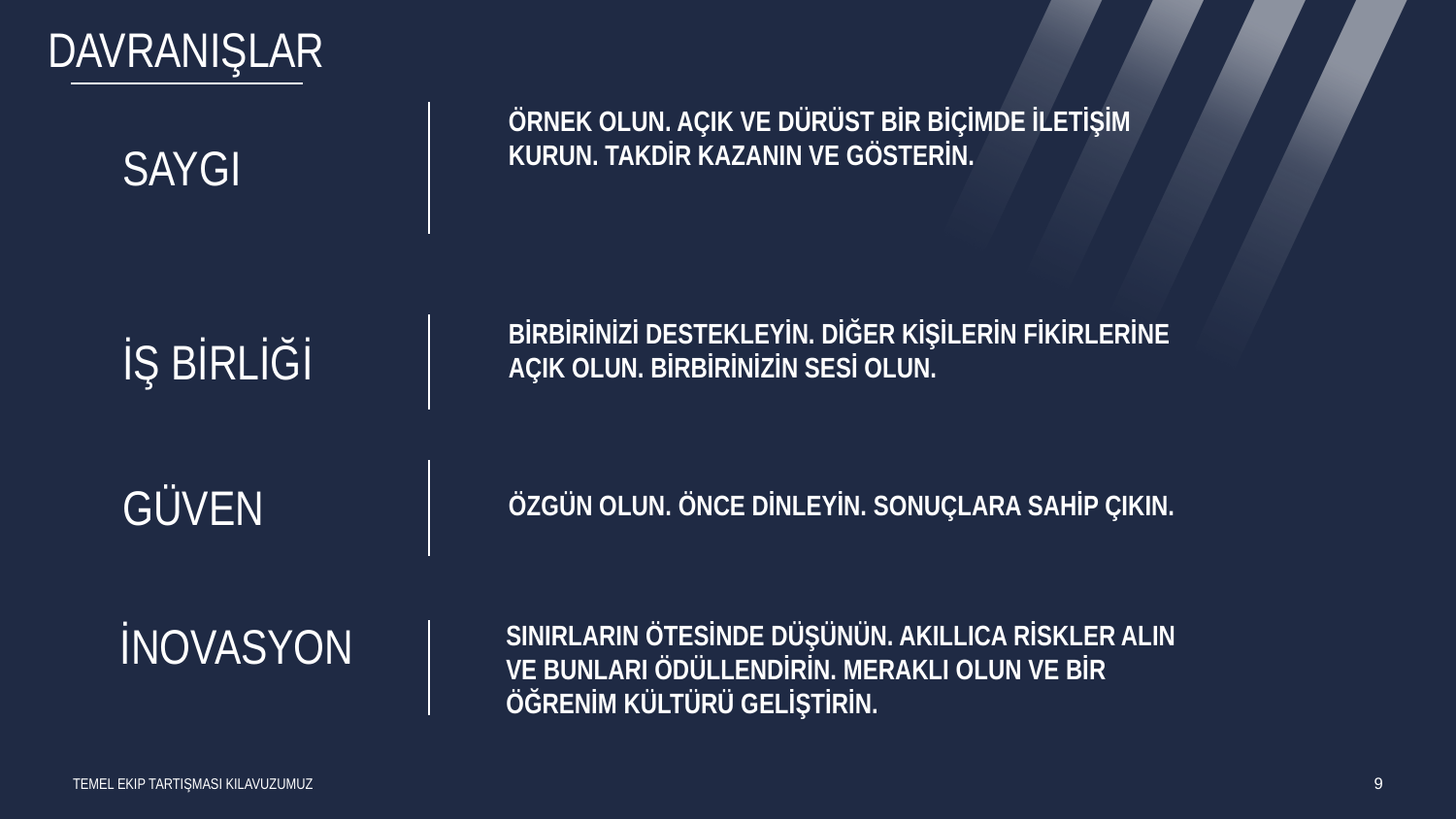

DAVRANIŞLAR
SAYGI
Örnek olun. Açık ve dürüst bir biçimde iletişim kurun. Takdir kazanın ve gösterin.
İŞ BİRLİĞİ
Birbirinizi destekleyin. Diğer kişilerin fikirlerine açık olun. Birbirinizin sesi olun.
GÜVEN
Özgün olun. Önce dinleyin. Sonuçlara sahip çıkın.
inovasyon
Sınırların ötesinde düşünün. Akıllıca riskler alın ve bunları ödüllendirin. Meraklı olun ve bir öğrenim kültürü geliştirin.
Temel Ekip Tartışması Kılavuzumuz
9